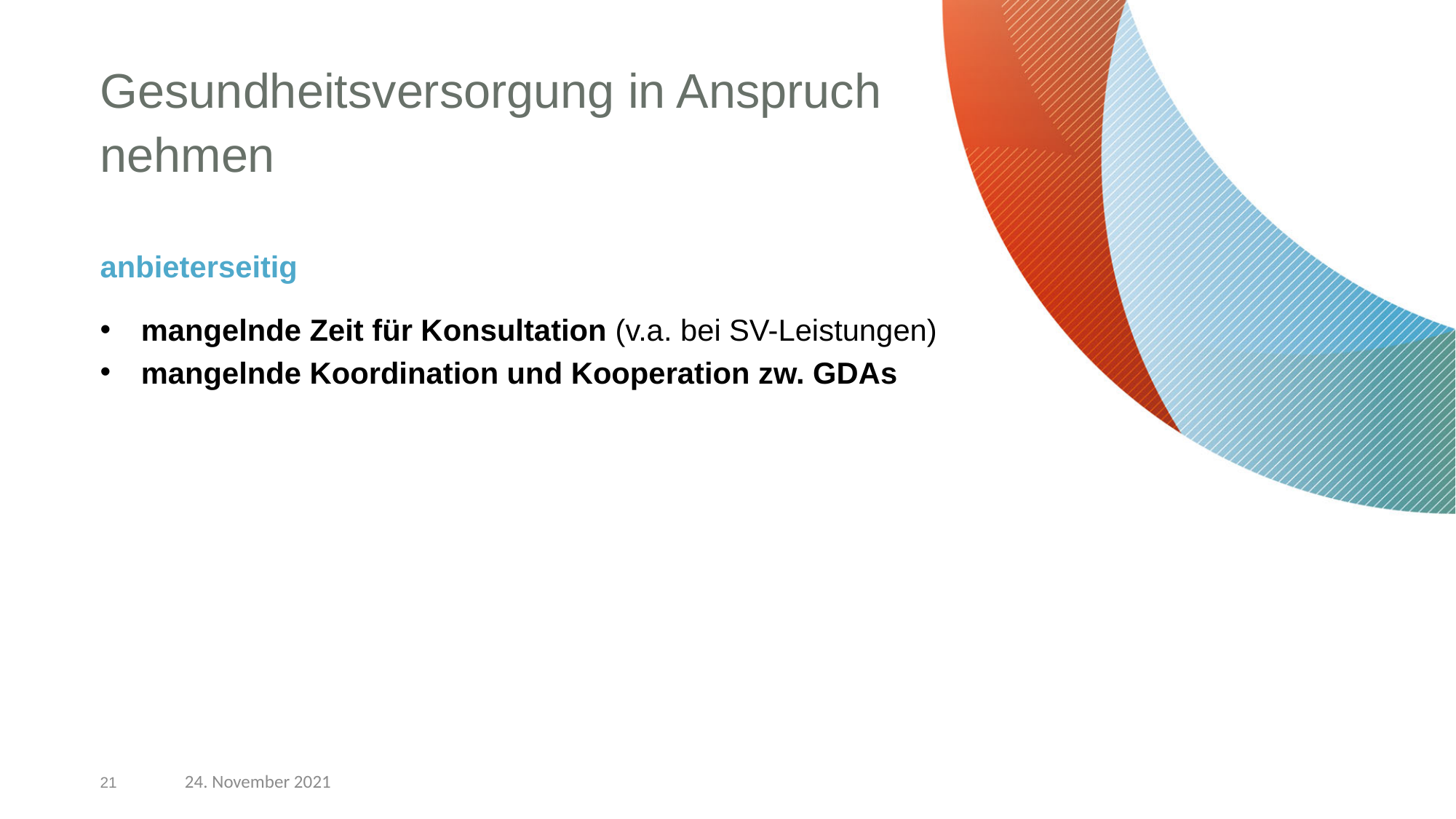

# Gesundheitsversorgung in Anspruch nehmen
anbieterseitig

mangelnde Zeit für Konsultation (v.a. bei SV-Leistungen)
mangelnde Koordination und Kooperation zw. GDAs
21
24. November 2021